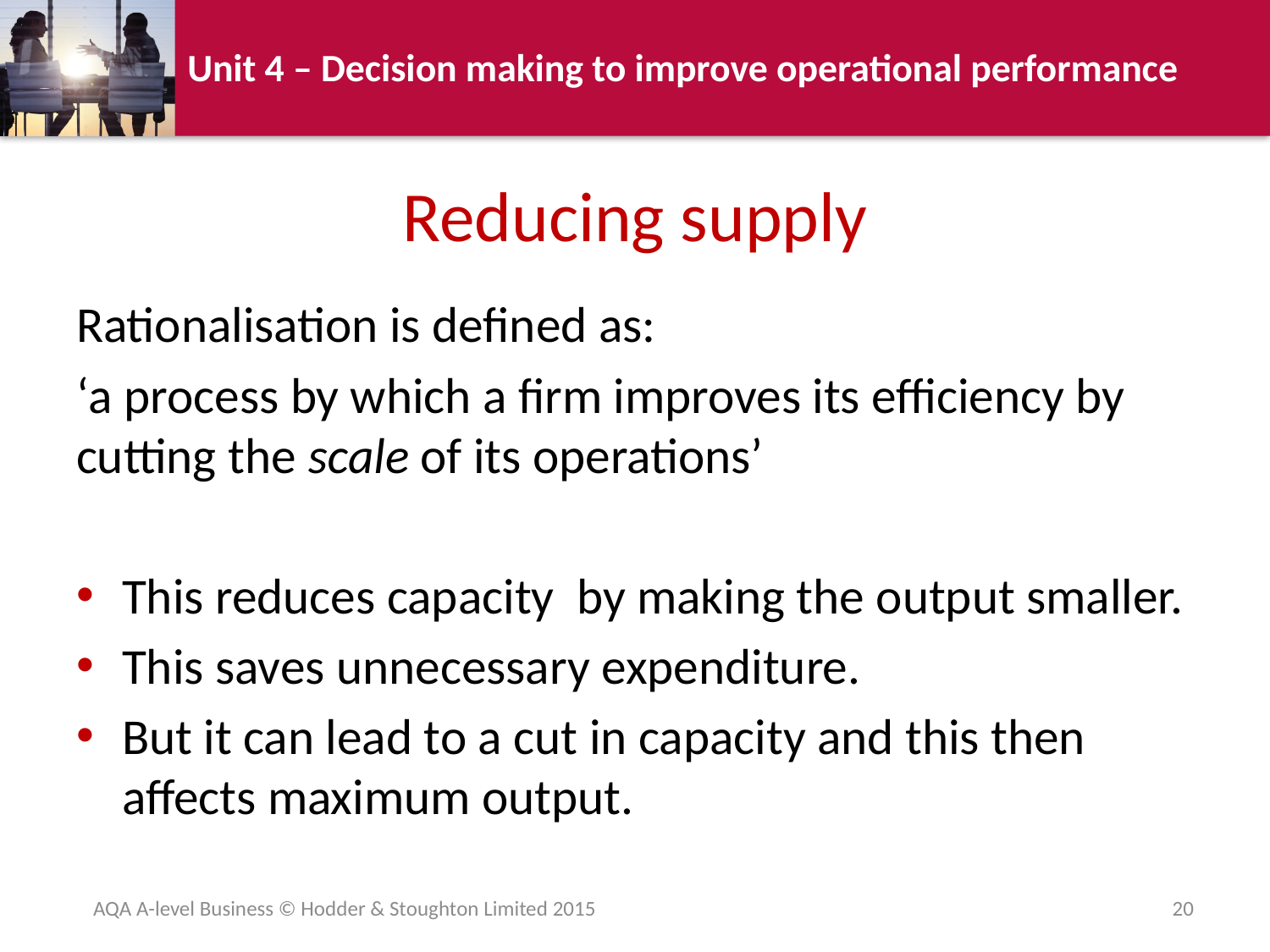

# Reducing supply
Rationalisation is defined as:
‘a process by which a firm improves its efficiency by cutting the scale of its operations’

This reduces capacity  by making the output smaller.
This saves unnecessary expenditure.
But it can lead to a cut in capacity and this then affects maximum output.
AQA A-level Business © Hodder & Stoughton Limited 2015
20